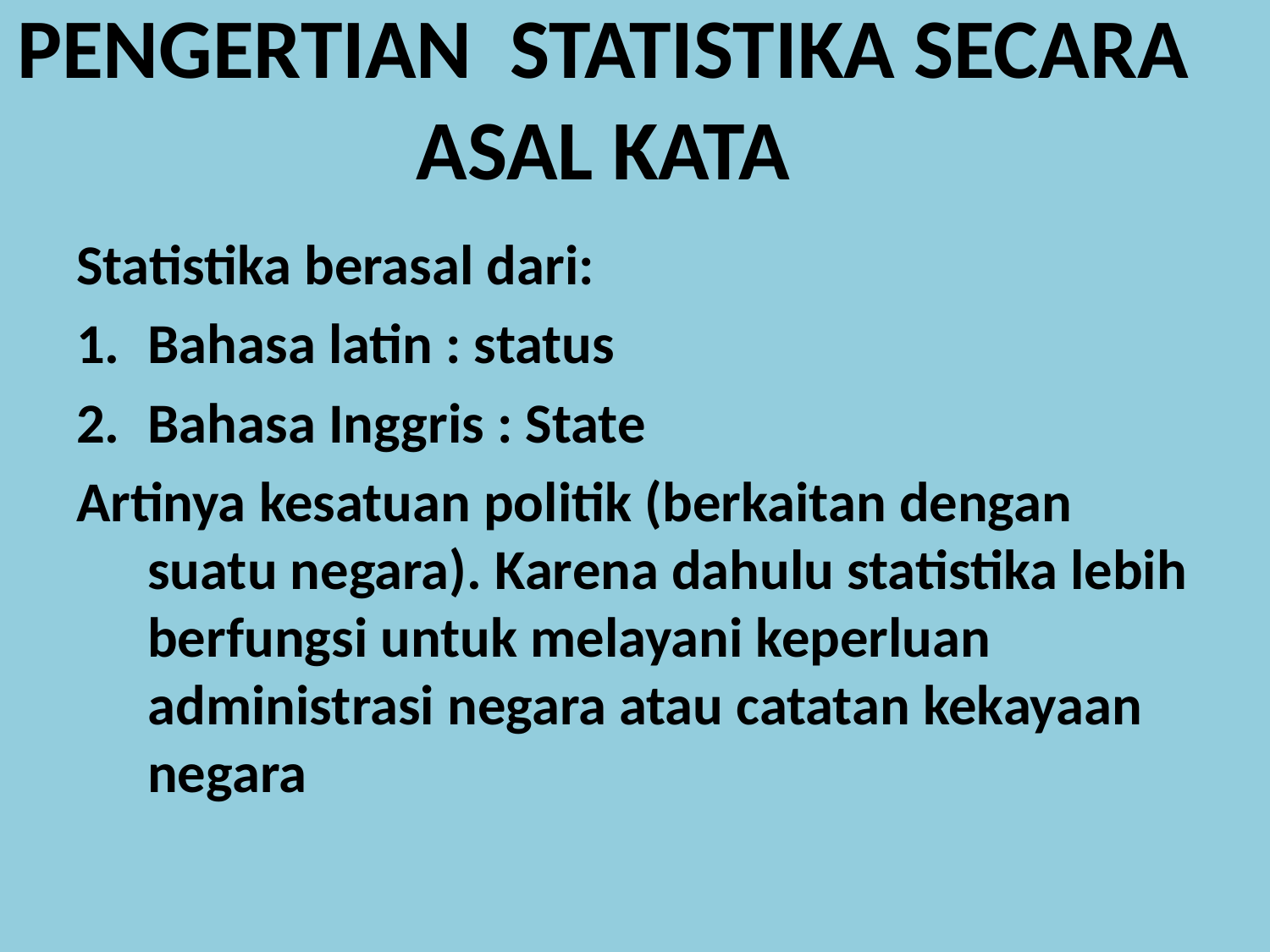

# PENGERTIAN  STATISTIKA SECARA ASAL KATA
Statistika berasal dari:
Bahasa latin : status
Bahasa Inggris : State
Artinya kesatuan politik (berkaitan dengan suatu negara). Karena dahulu statistika lebih berfungsi untuk melayani keperluan administrasi negara atau catatan kekayaan negara